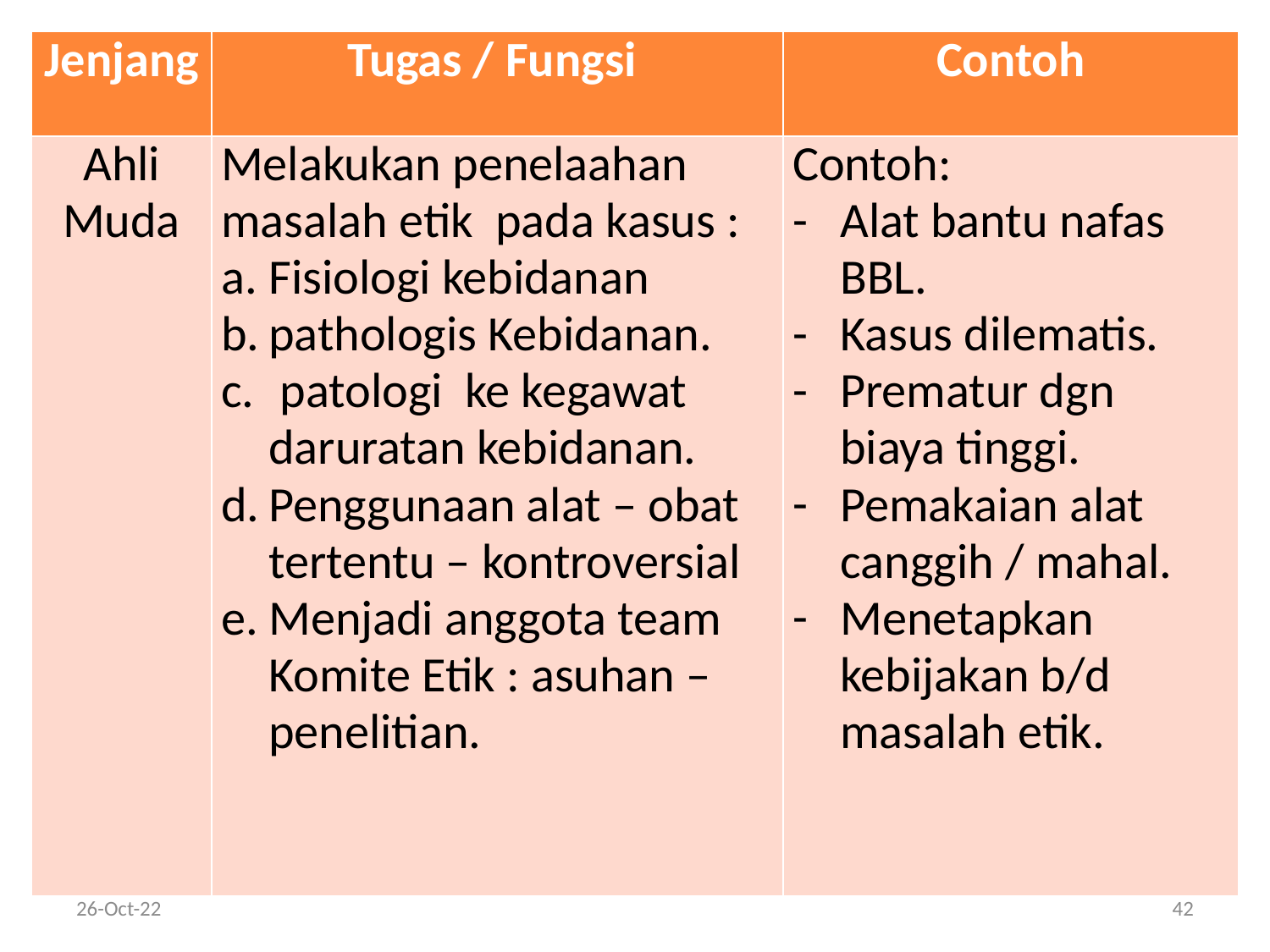

| Jenjang | Tugas / Fungsi | Contoh |
| --- | --- | --- |
| Ahli Muda | Melakukan penelaahan masalah etik pada kasus : Fisiologi kebidanan pathologis Kebidanan. patologi ke kegawat daruratan kebidanan. Penggunaan alat – obat tertentu – kontroversial Menjadi anggota team Komite Etik : asuhan – penelitian. | Contoh: Alat bantu nafas BBL. Kasus dilematis. Prematur dgn biaya tinggi. Pemakaian alat canggih / mahal. Menetapkan kebijakan b/d masalah etik. |
26-Oct-22
42